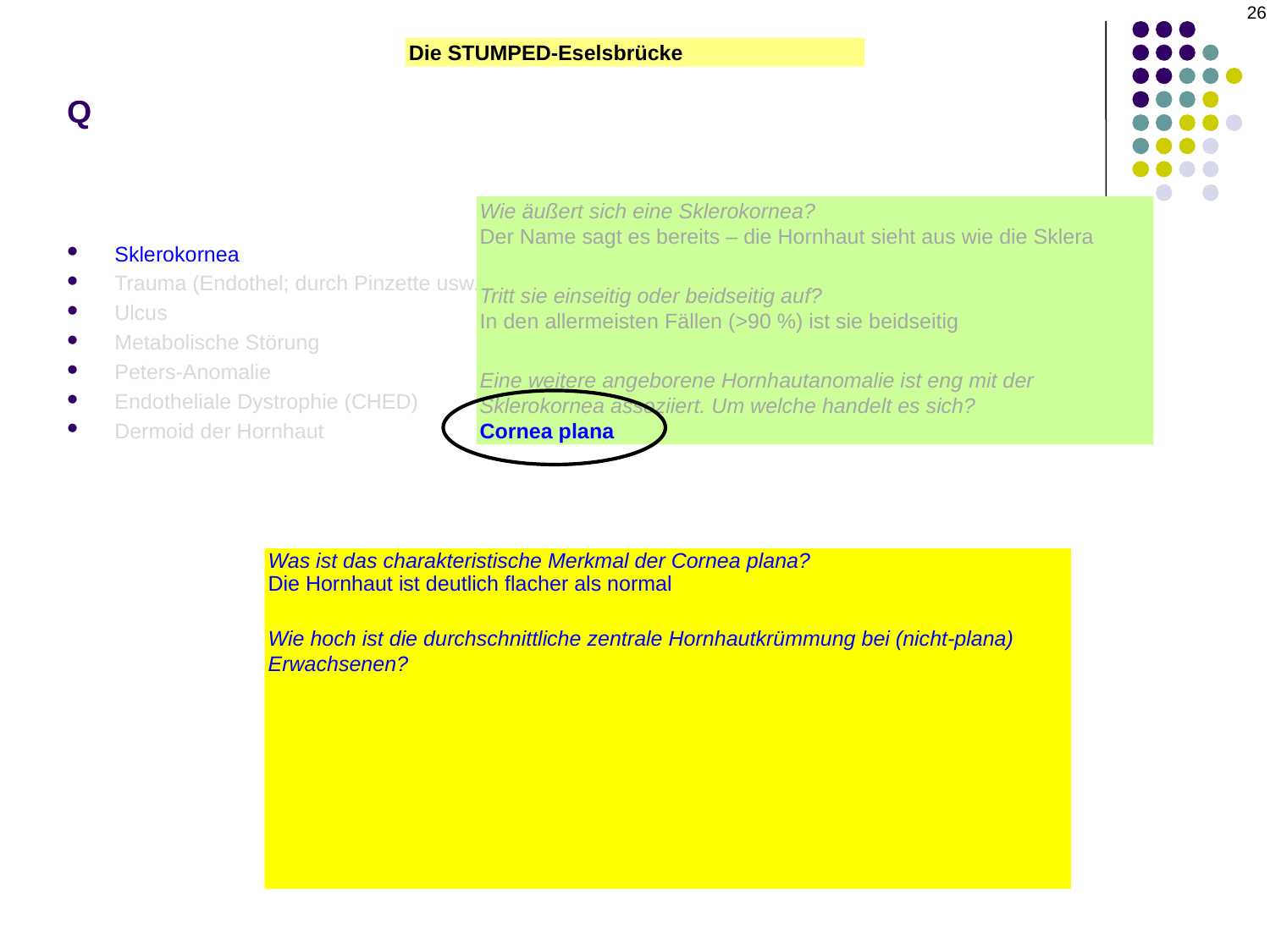

# Q
26
Die STUMPED-Eselsbrücke
Wie äußert sich eine Sklerokornea?
Der Name sagt es bereits – die Hornhaut sieht aus wie die Sklera

Tritt sie einseitig oder beidseitig auf?
In den allermeisten Fällen (>90 %) ist sie beidseitig

Eine weitere angeborene Hornhautanomalie ist eng mit der Sklerokornea assoziiert. Um welche handelt es sich?
Cornea plana
Sklerokornea
Trauma (Endothel; durch Pinzette usw.)
Ulcus
Metabolische Störung
Peters-Anomalie
Endotheliale Dystrophie (CHED)
Dermoid der Hornhaut

Was ist das charakteristische Merkmal der Cornea plana?
Die Hornhaut ist deutlich flacher als normal

Wie hoch ist die durchschnittliche zentrale Hornhautkrümmung bei (nicht-plana) Erwachsenen?
Etwa 43 D

Wie flach muss die zentrale Hornhaut sein, um als Cornea plana zu gelten?
Es gibt keinen festgelegten Grenzwert, aber man kann sagen, dass Plana-Hornhäute deutlich flacher als 43 D sind

OK, was wäre eine typische Brechkraft einer Plana-Hornhaut?
Werte im Bereich von 30–35 D sind üblich